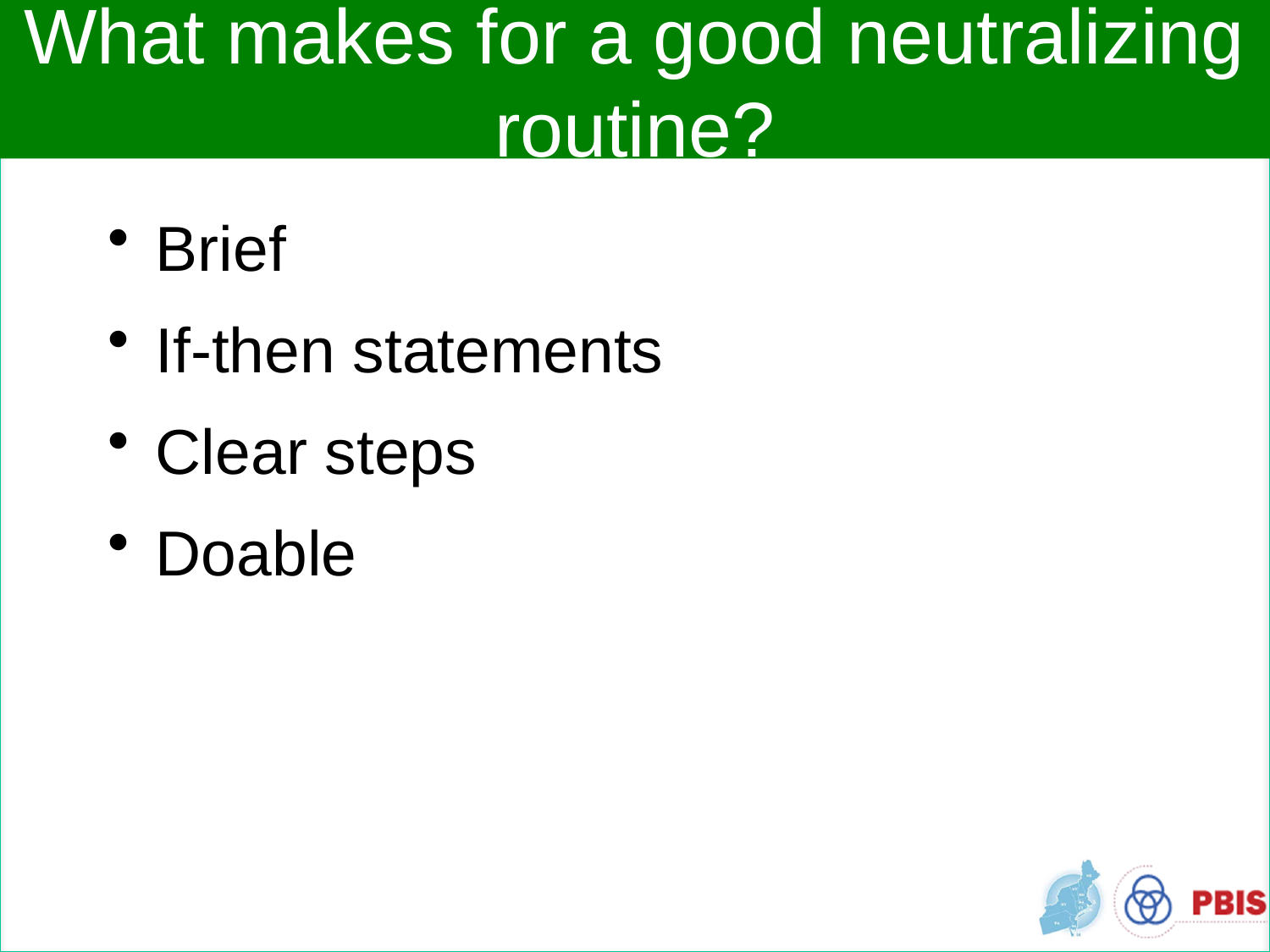

# What makes for a good neutralizing routine?
Brief
If-then statements
Clear steps
Doable